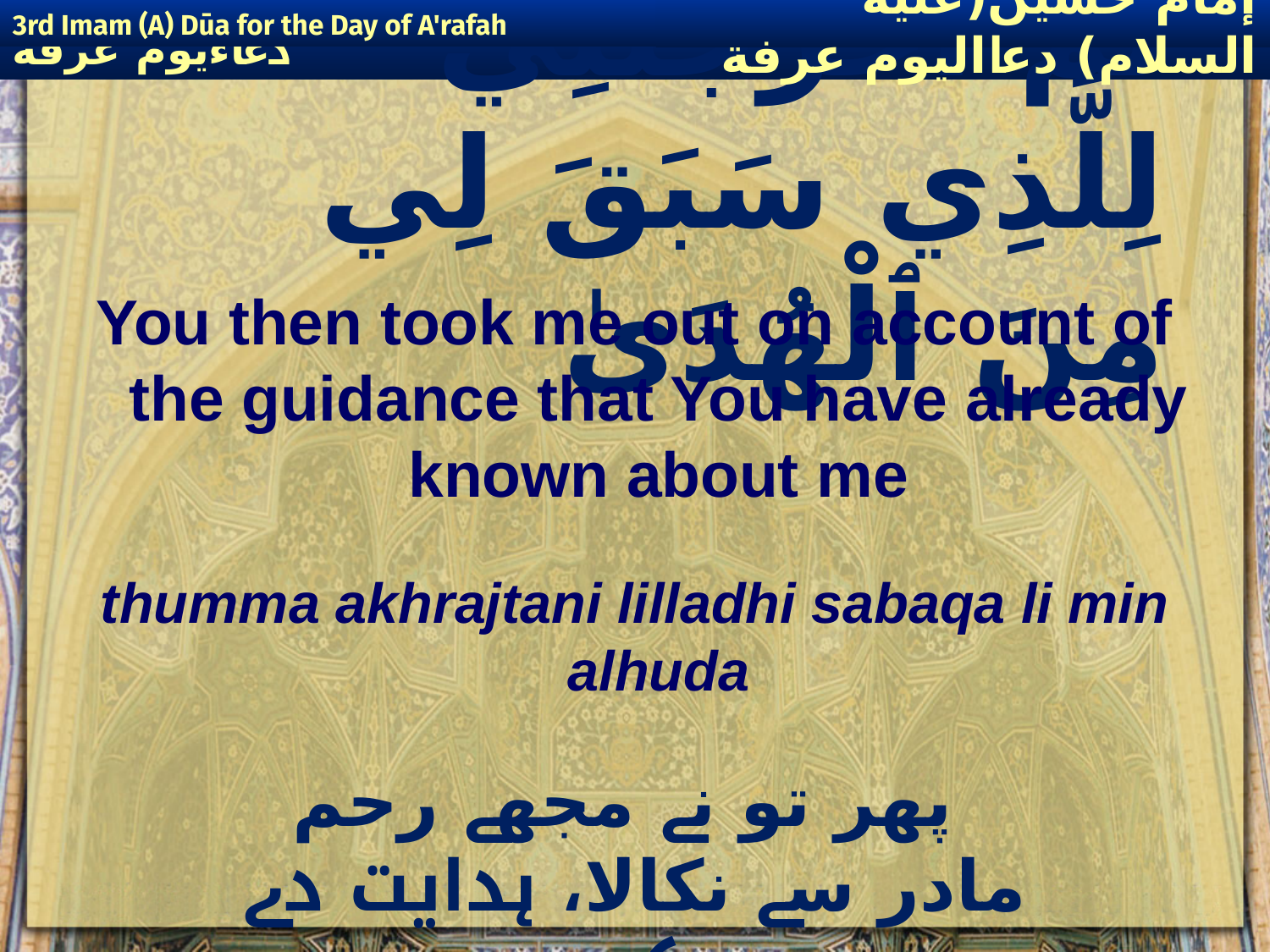

3rd Imam (A) Dūa for the Day of A'rafah
إمام حسين(عليه السلام) دعااليوم عرفة
# ثُمَّ اخْرَجْتَنِي لِلَّذِي سَبَقَ لِي مِنَ ٱلْهُدَىٰ
You then took me out on account of the guidance that You have already known about me
thumma akhrajtani lilladhi sabaqa li min alhuda
 پھر تو نے مجھے رحم مادر سے نکالا، ہدایت دے کر